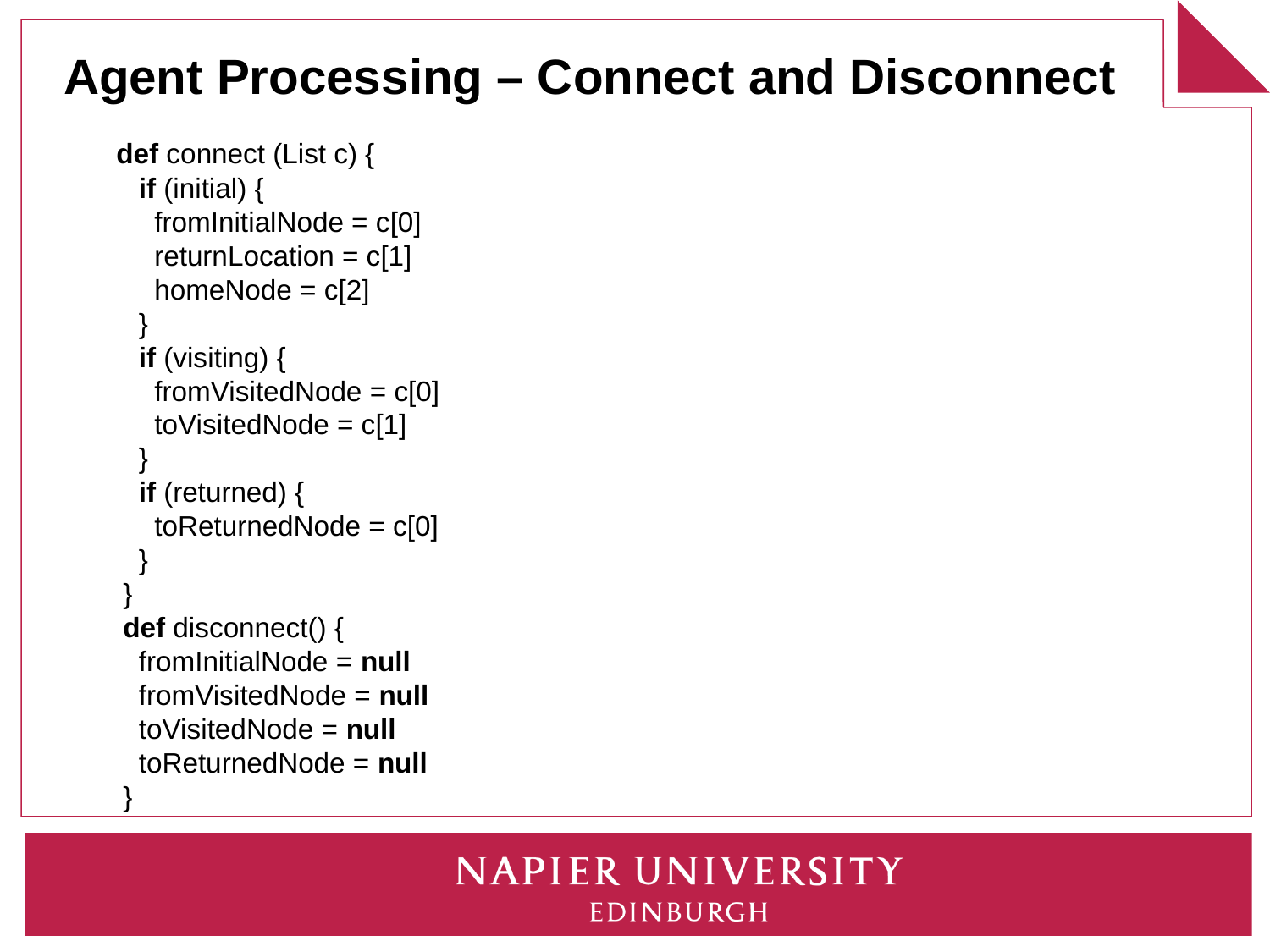

# Agent Processing – Connect and Disconnect
 def connect (List c) {
    if (initial) {
      fromInitialNode = c[0]
      returnLocation = c[1]
      homeNode = c[2]
    }
    if (visiting) {
      fromVisitedNode = c[0]
      toVisitedNode = c[1]
    }
    if (returned) {
      toReturnedNode = c[0]
    }
  }
  def disconnect() {
    fromInitialNode = null
    fromVisitedNode = null
    toVisitedNode = null
    toReturnedNode = null
  }